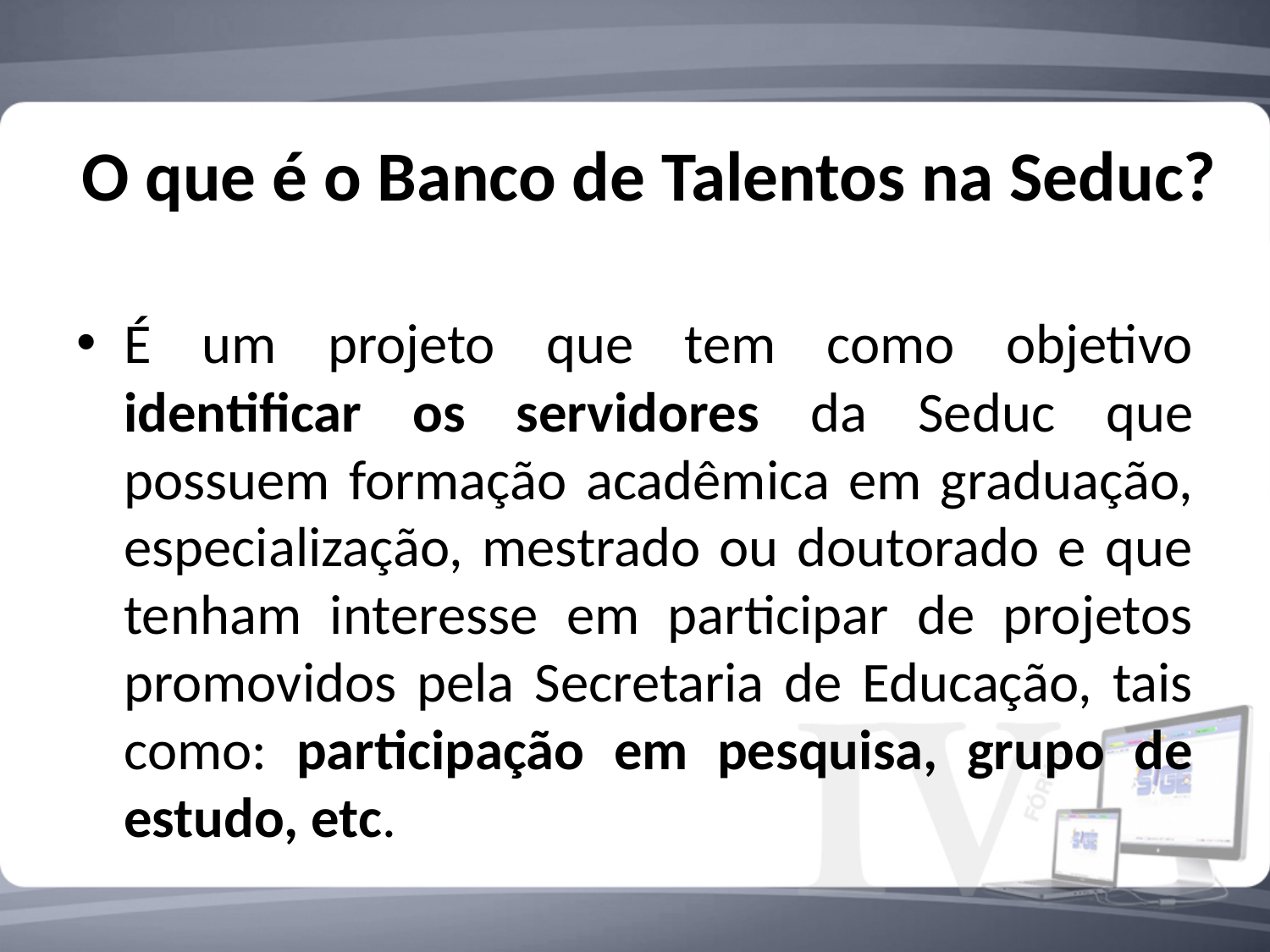

# O que é o Banco de Talentos na Seduc?

É um projeto que tem como objetivo identificar os servidores da Seduc que possuem formação acadêmica em graduação, especialização, mestrado ou doutorado e que tenham interesse em participar de projetos promovidos pela Secretaria de Educação, tais como: participação em pesquisa, grupo de estudo, etc.